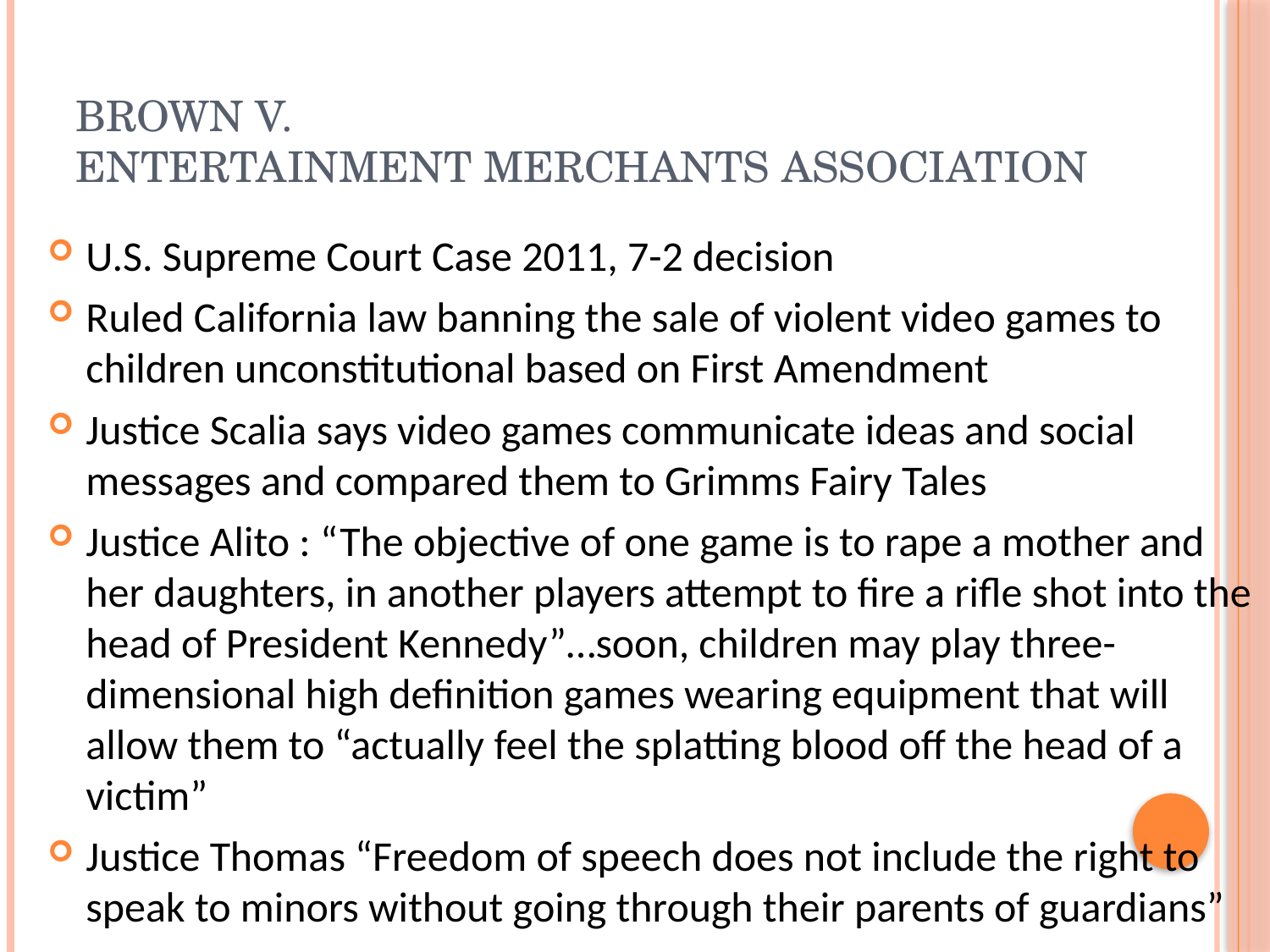

# Brown v. Entertainment Merchants Association
U.S. Supreme Court Case 2011, 7-2 decision
Ruled California law banning the sale of violent video games to children unconstitutional based on First Amendment
Justice Scalia says video games communicate ideas and social messages and compared them to Grimms Fairy Tales
Justice Alito : “The objective of one game is to rape a mother and her daughters, in another players attempt to fire a rifle shot into the head of President Kennedy”…soon, children may play three-dimensional high definition games wearing equipment that will allow them to “actually feel the splatting blood off the head of a victim”
Justice Thomas “Freedom of speech does not include the right to speak to minors without going through their parents of guardians”